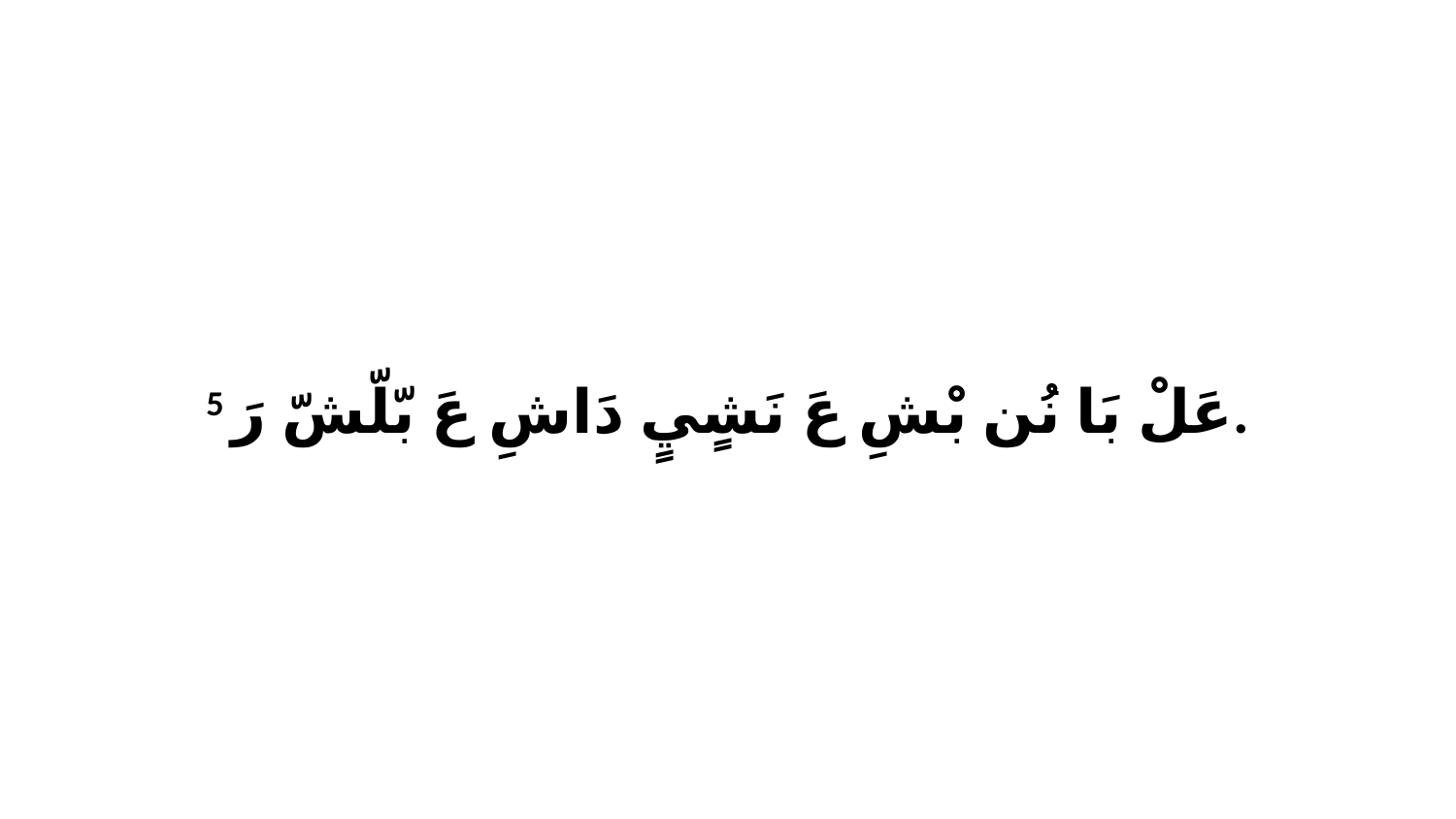

5 عَلْ بَا نُن بْشِ عَ نَشٍيٍ دَاشِ عَ بّلّشّ رَ.